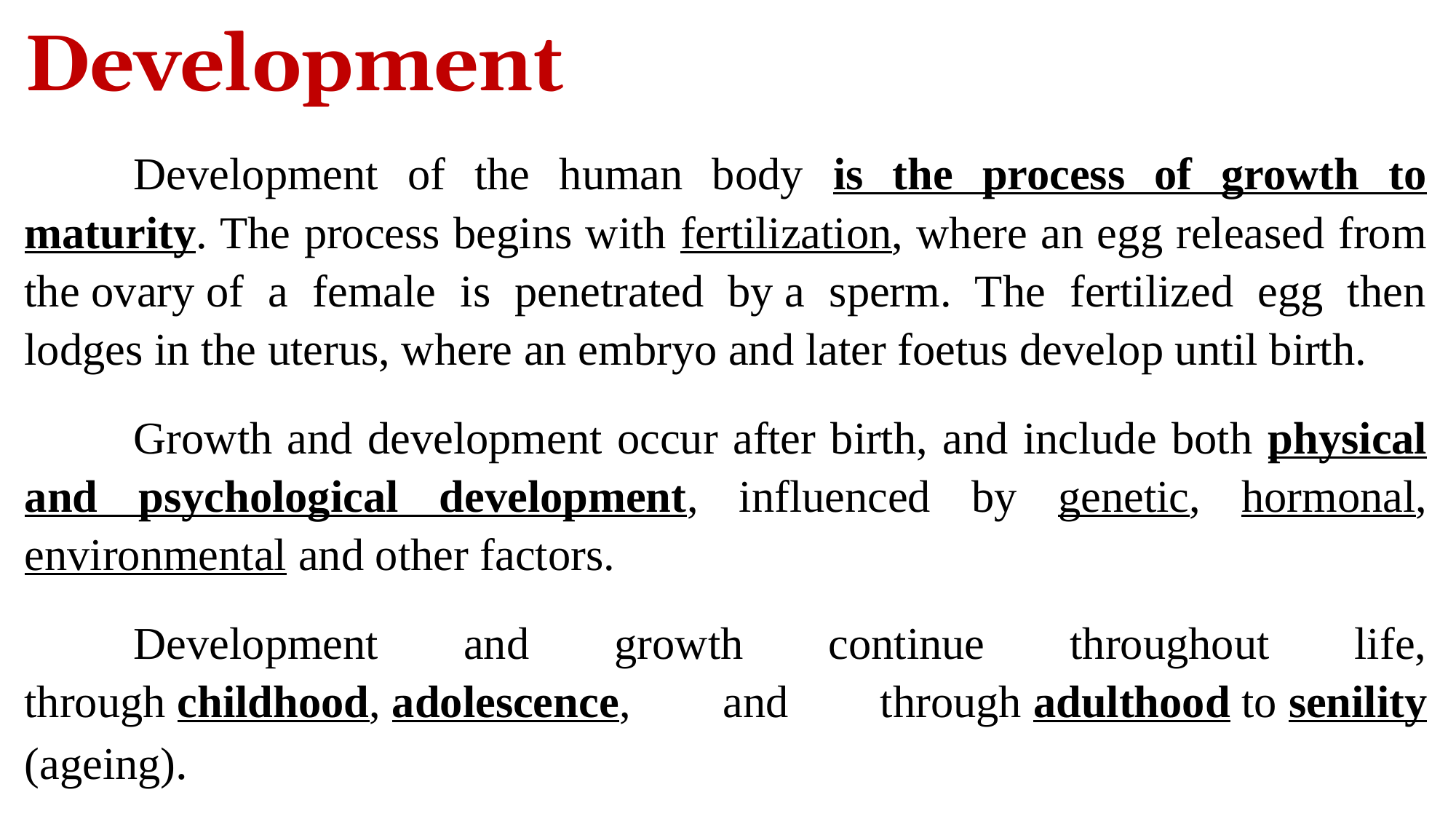

Development
	Development of the human body is the process of growth to maturity. The process begins with fertilization, where an egg released from the ovary of a female is penetrated by a sperm. The fertilized egg then lodges in the uterus, where an embryo and later foetus develop until birth.
	Growth and development occur after birth, and include both physical and psychological development, influenced by genetic, hormonal, environmental and other factors.
	Development and growth continue throughout life, through childhood, adolescence, and through adulthood to senility (ageing).